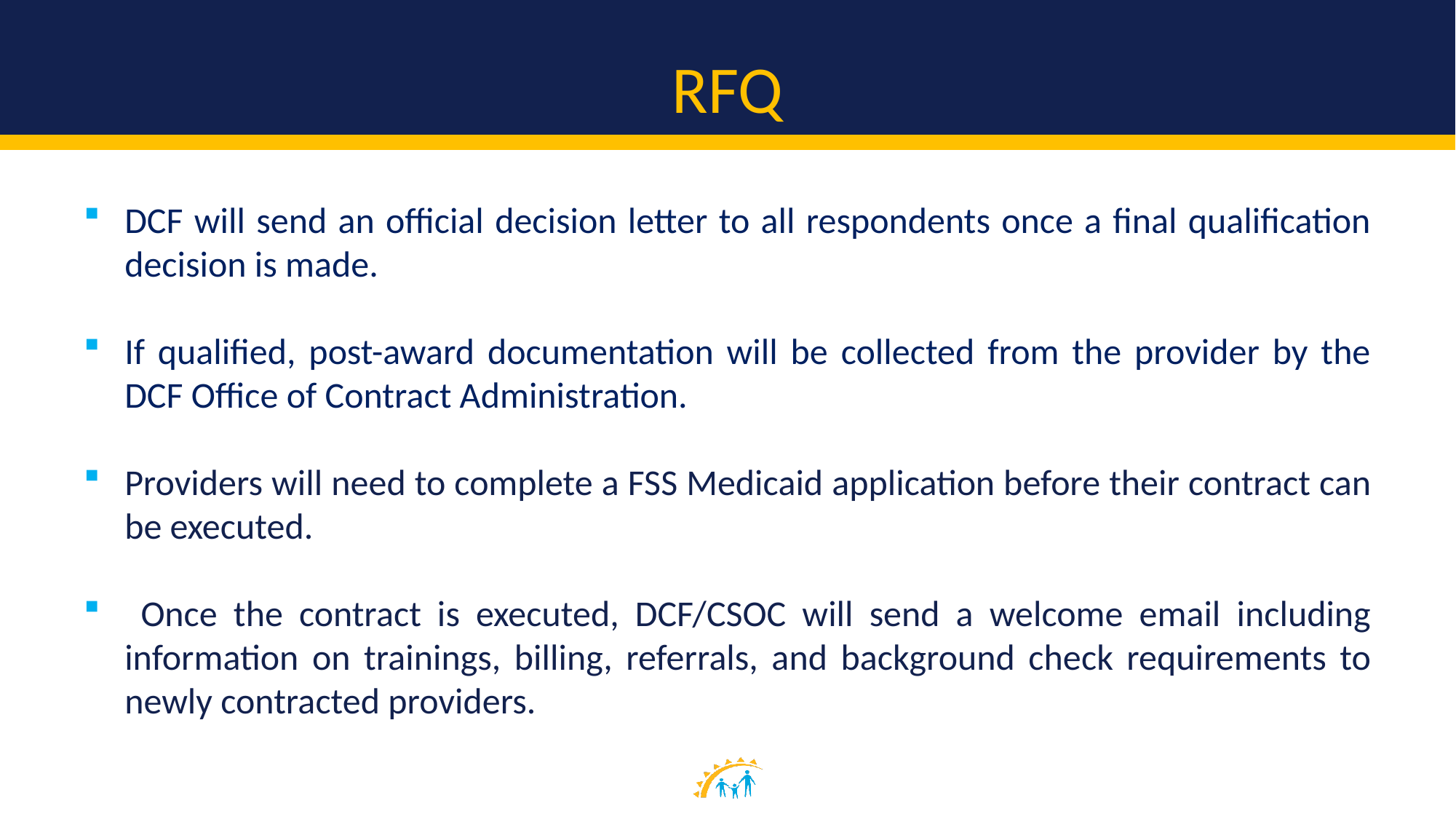

# RFQ
DCF will send an official decision letter to all respondents once a final qualification decision is made.

If qualified, post-award documentation will be collected from the provider by the DCF Office of Contract Administration.

Providers will need to complete a FSS Medicaid application before their contract can be executed.

 Once the contract is executed, DCF/CSOC will send a welcome email including information on trainings, billing, referrals, and background check requirements to newly contracted providers.